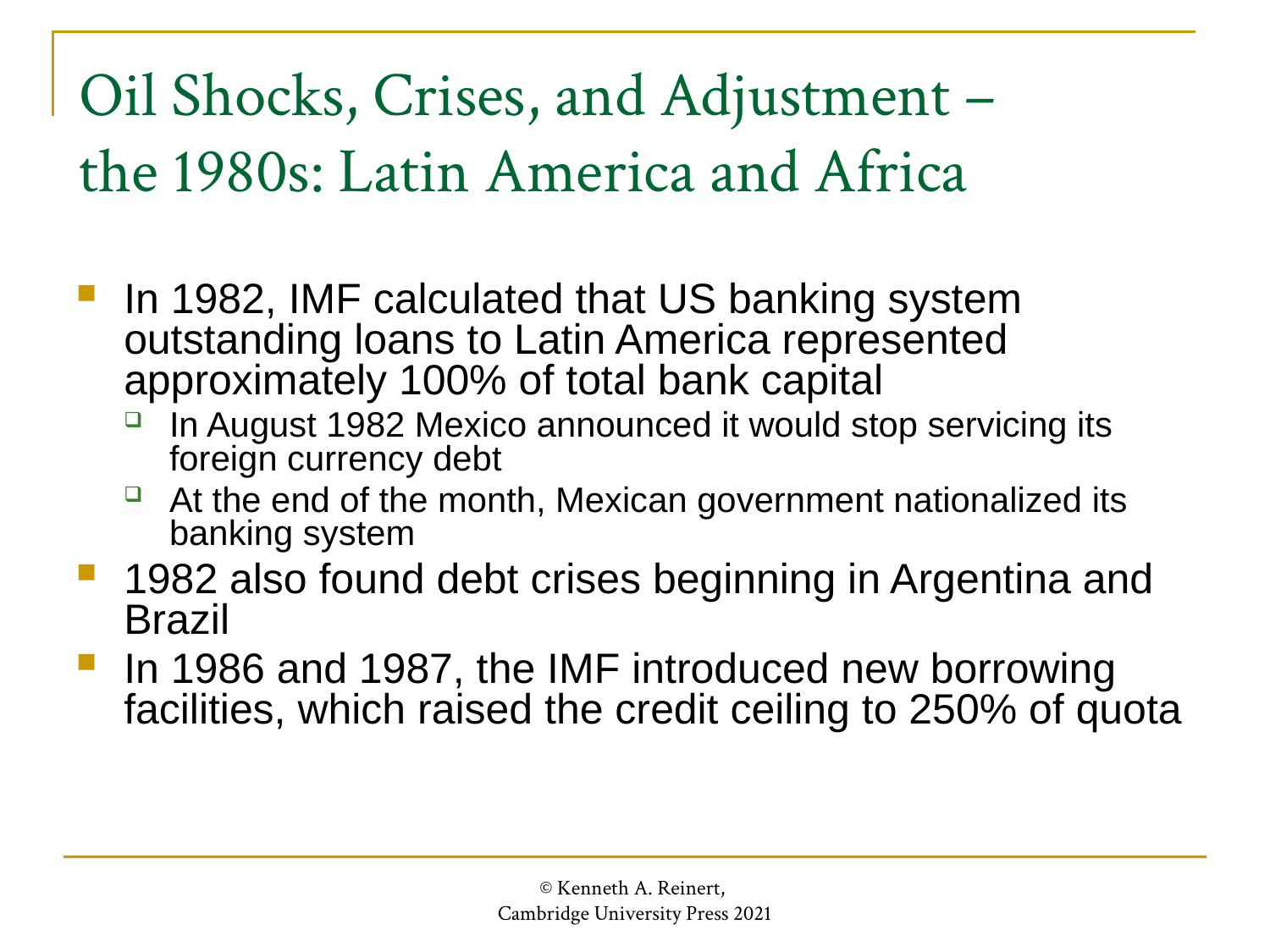

# Oil Shocks, Crises, and Adjustment – the 1980s: Latin America and Africa
In 1982, IMF calculated that US banking system outstanding loans to Latin America represented approximately 100% of total bank capital
In August 1982 Mexico announced it would stop servicing its foreign currency debt
At the end of the month, Mexican government nationalized its banking system
1982 also found debt crises beginning in Argentina and Brazil
In 1986 and 1987, the IMF introduced new borrowing facilities, which raised the credit ceiling to 250% of quota

© Kenneth A. Reinert,
Cambridge University Press 2021